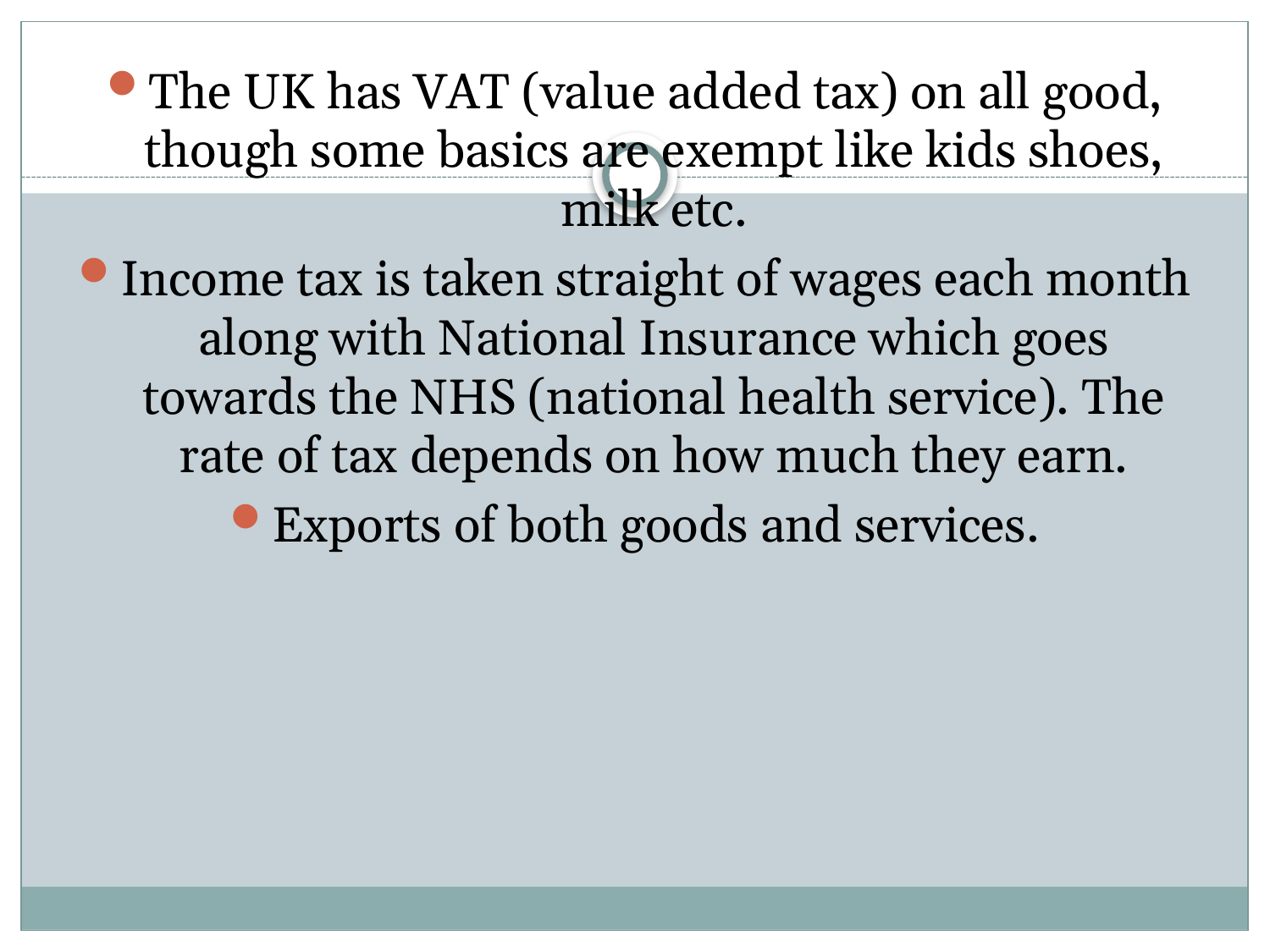

The UK has VAT (value added tax) on all good, though some basics are exempt like kids shoes, milk etc.
Income tax is taken straight of wages each month along with National Insurance which goes towards the NHS (national health service). The rate of tax depends on how much they earn.
Exports of both goods and services.